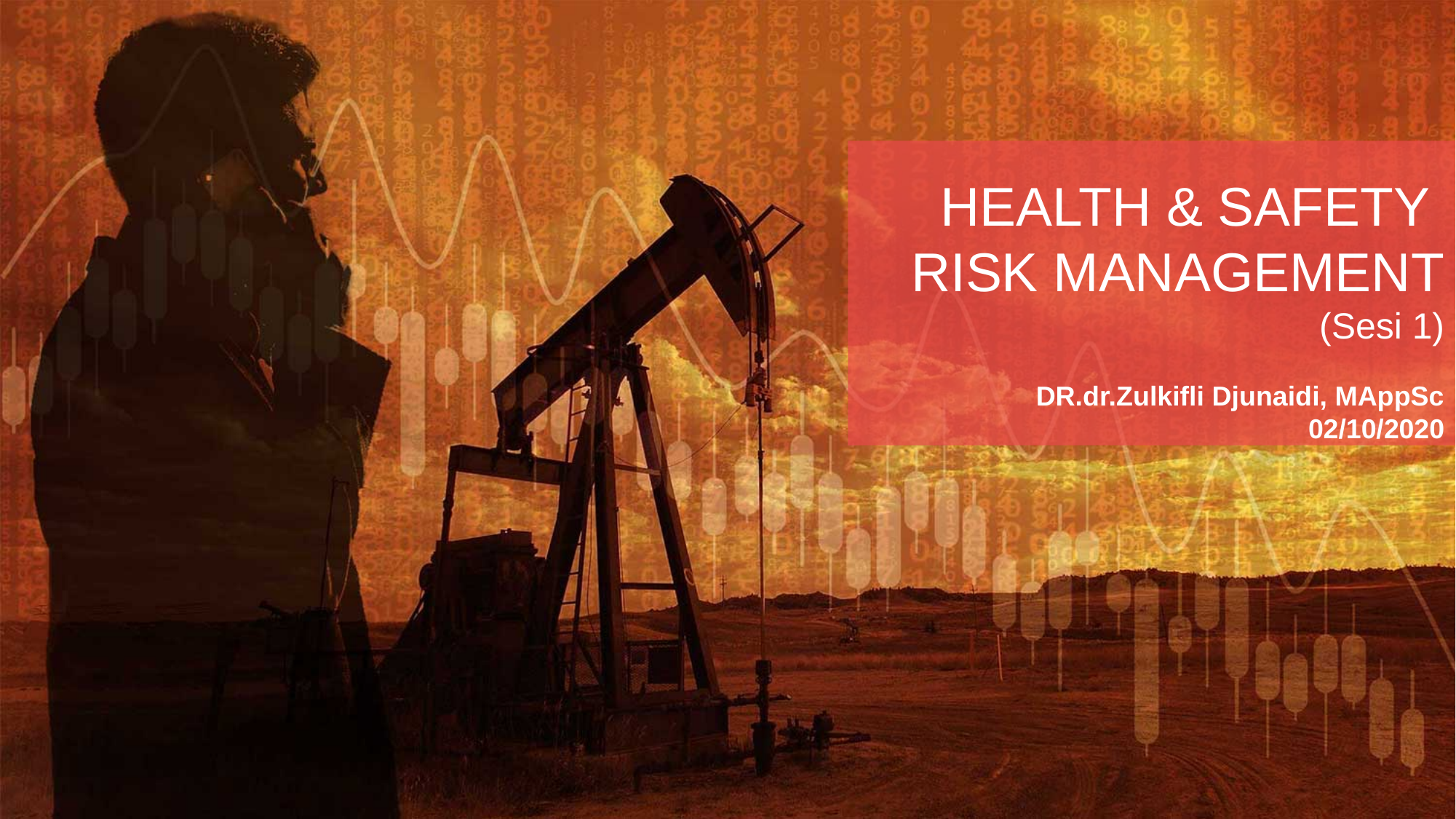

HEALTH & SAFETY
RISK MANAGEMENT
(Sesi 1)
DR.dr.Zulkifli Djunaidi, MAppSc
02/10/2020